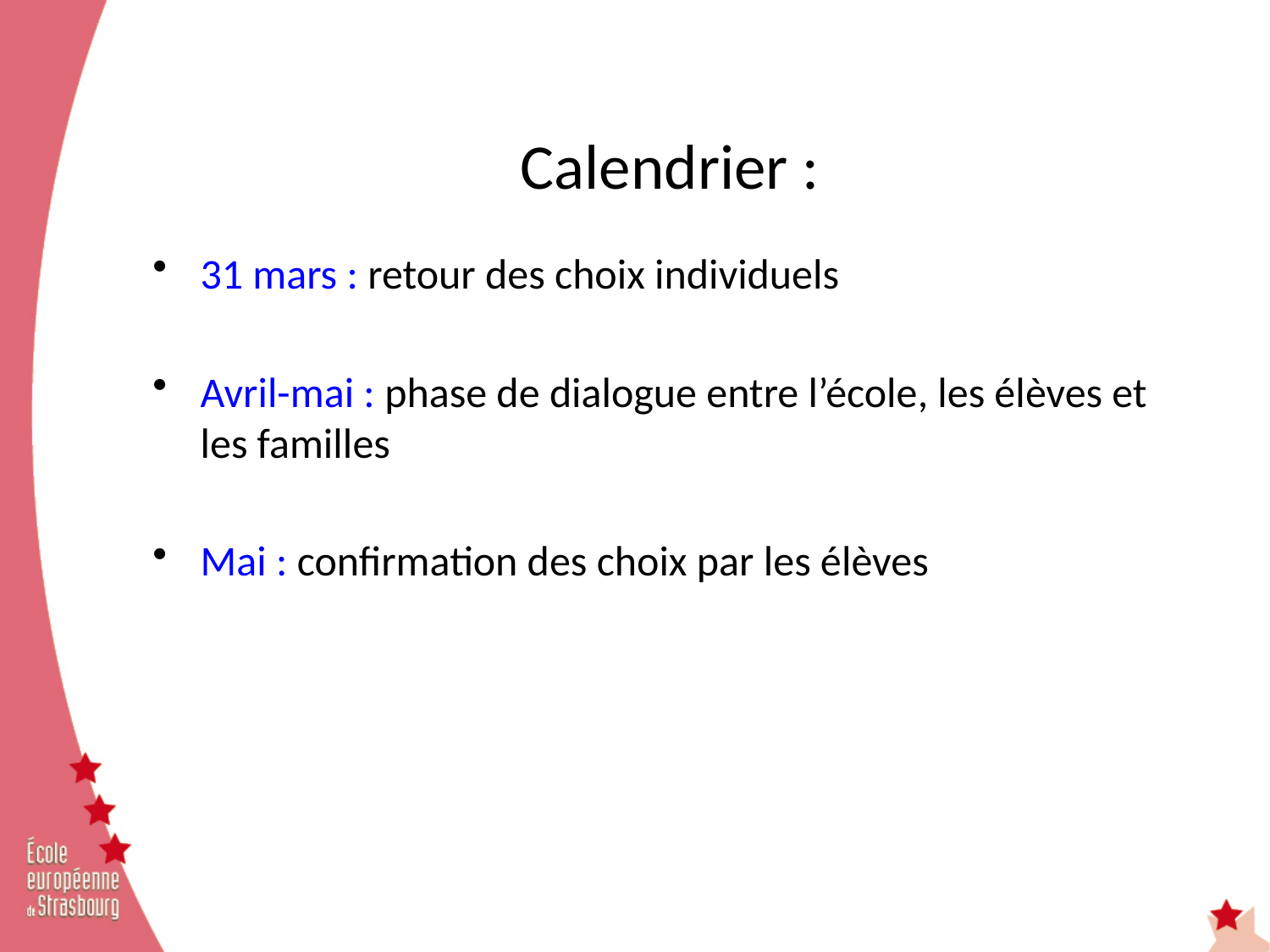

# Calendrier :
31 mars : retour des choix individuels

Avril-mai : phase de dialogue entre l’école, les élèves et les familles

Mai : confirmation des choix par les élèves